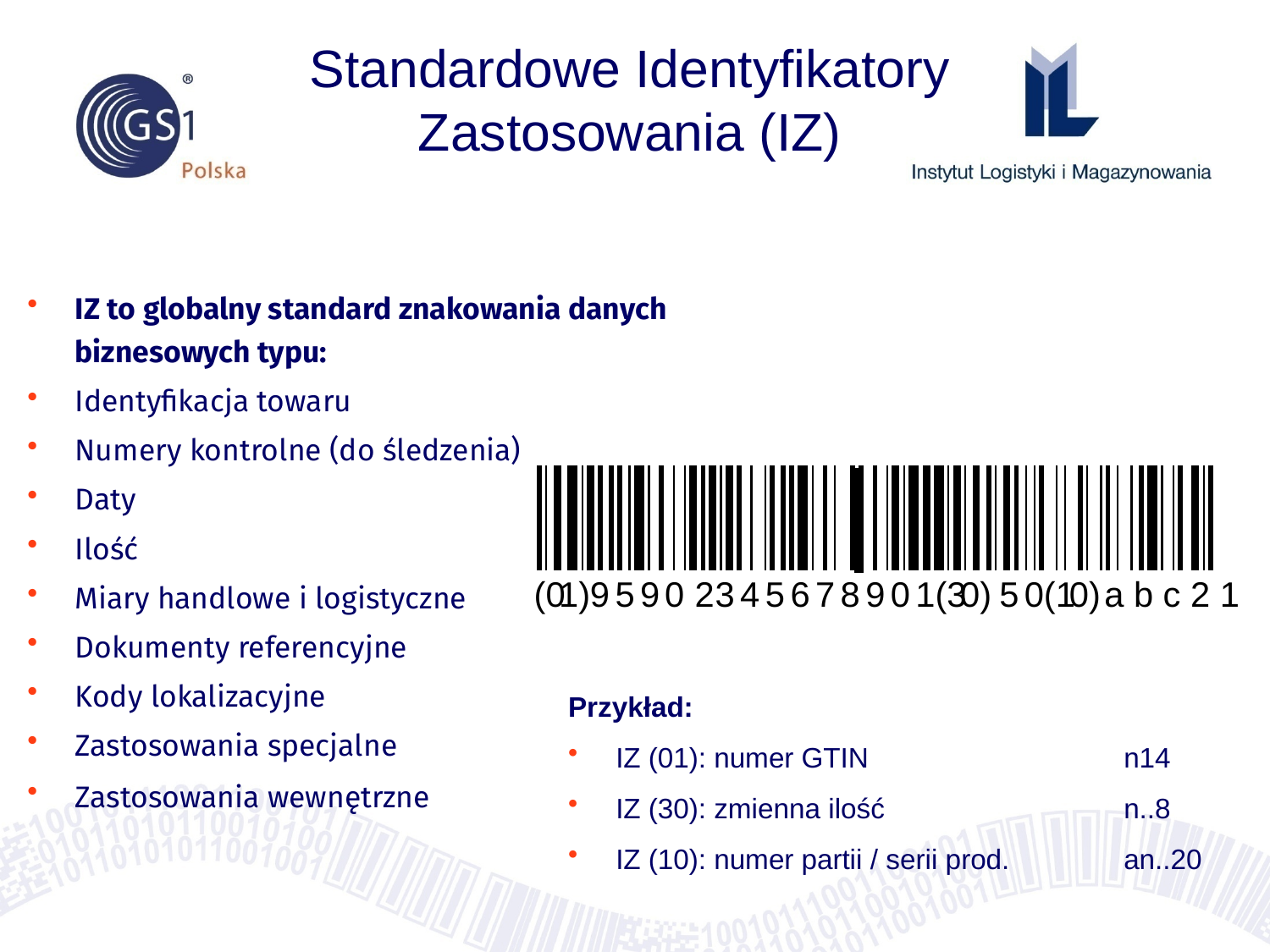

Standardowe Identyfikatory Zastosowania (IZ)
IZ to globalny standard znakowania danych biznesowych typu:
Identyfikacja towaru
Numery kontrolne (do śledzenia)
Daty
Ilość
Miary handlowe i logistyczne
Dokumenty referencyjne
Kody lokalizacyjne
Zastosowania specjalne
Zastosowania wewnętrzne

(0
1)
9
5
9
0
2
3
4
5
6
7
8
9
0
1
(3
0)
5
0
(1
0)
a b c 2 1
Przykład:
IZ (01): numer GTIN 		n14
IZ (30): zmienna ilość 		n..8
IZ (10): numer partii / serii prod.	an..20